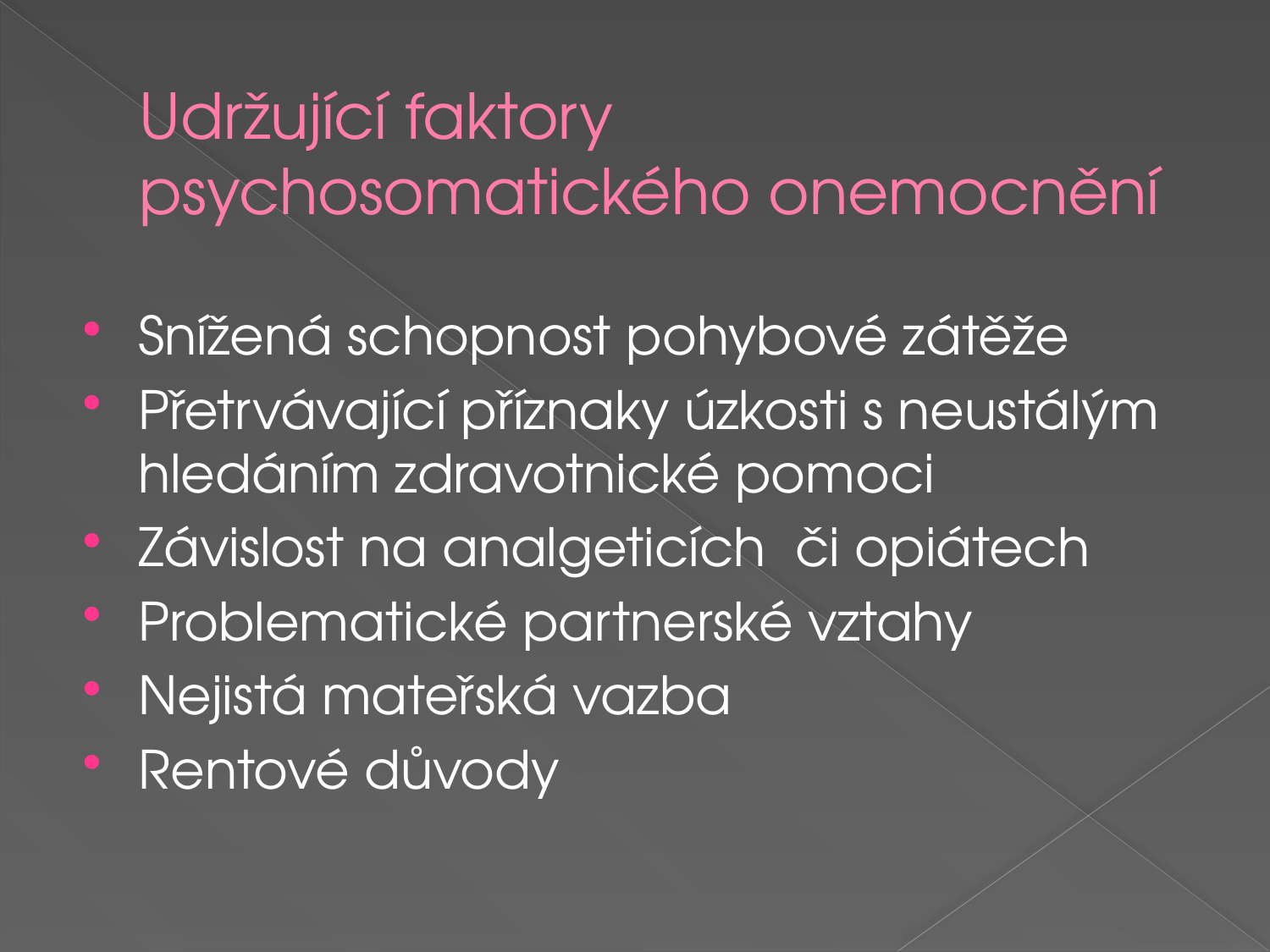

# Udržující faktory psychosomatického onemocnění
Snížená schopnost pohybové zátěže
Přetrvávající příznaky úzkosti s neustálým hledáním zdravotnické pomoci
Závislost na analgeticích  či opiátech
Problematické partnerské vztahy
Nejistá mateřská vazba
Rentové důvody